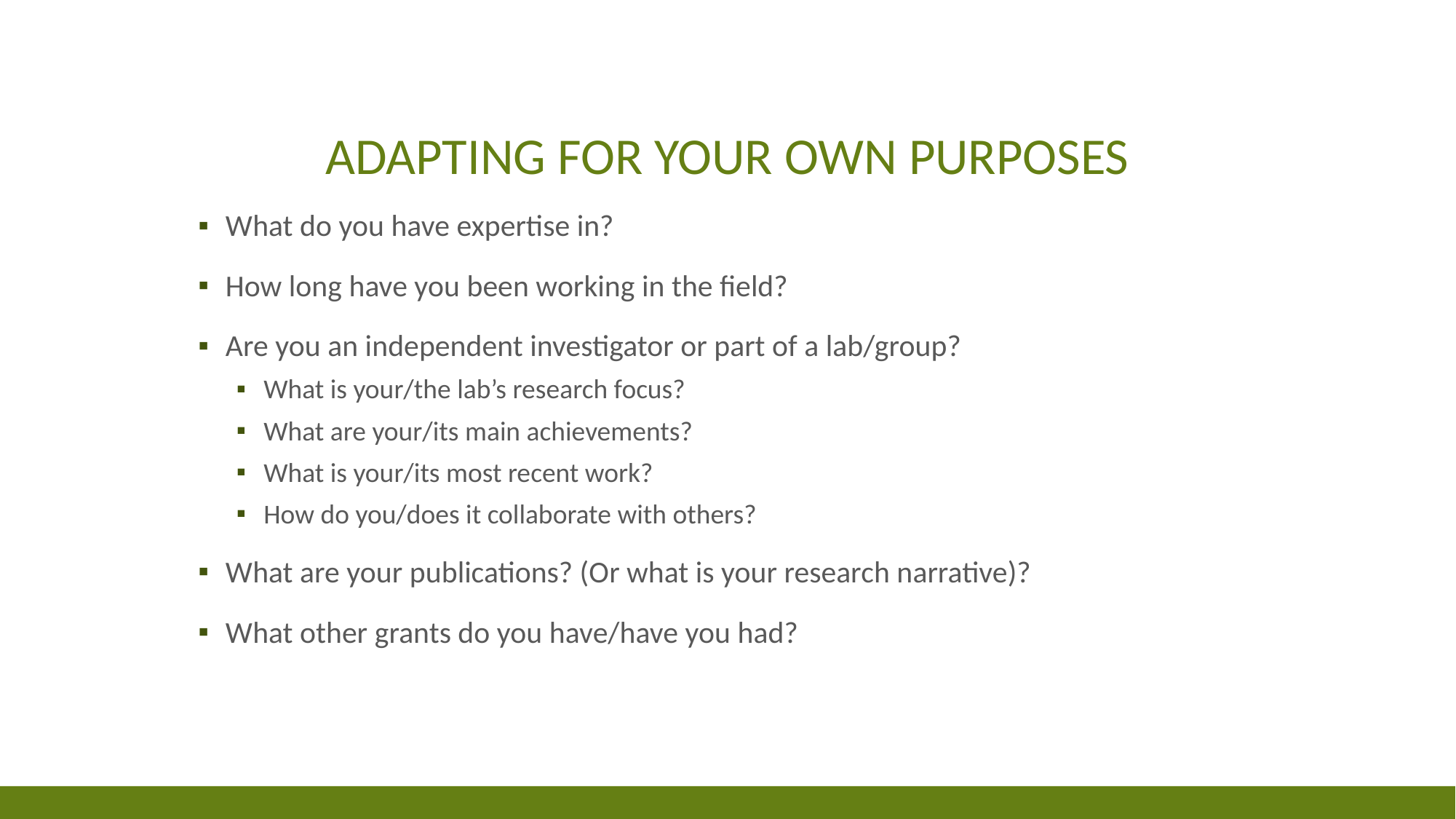

# Adapting for your own purposes
What do you have expertise in?
How long have you been working in the field?
Are you an independent investigator or part of a lab/group?
What is your/the lab’s research focus?
What are your/its main achievements?
What is your/its most recent work?
How do you/does it collaborate with others?
What are your publications? (Or what is your research narrative)?
What other grants do you have/have you had?